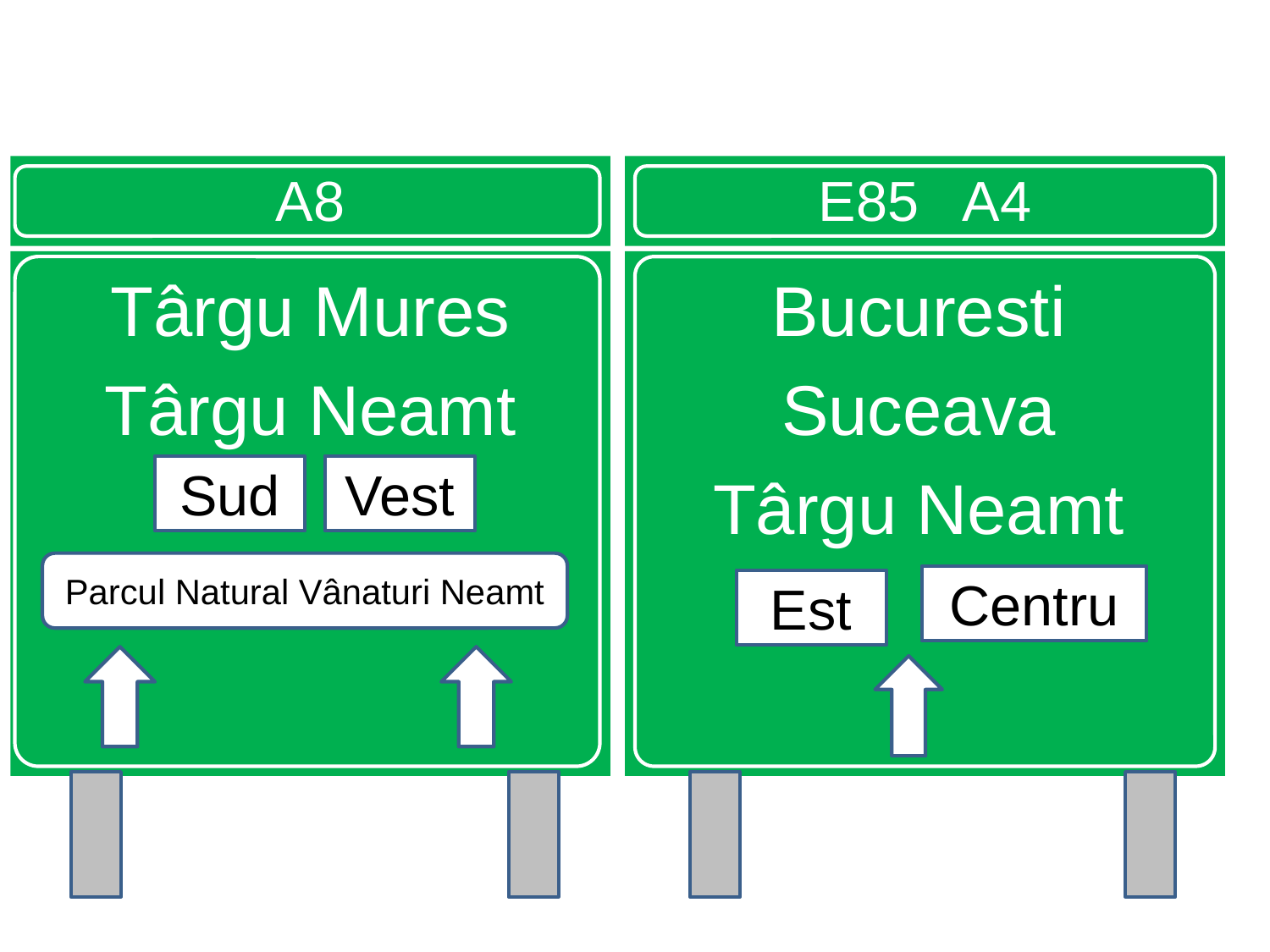

A8
E85   A4

Târgu Mures
Târgu Neamt

Bucuresti
Suceava
 Târgu Neamt

Sud
Vest
Parcul Natural Vânaturi Neamt
Centru
Est